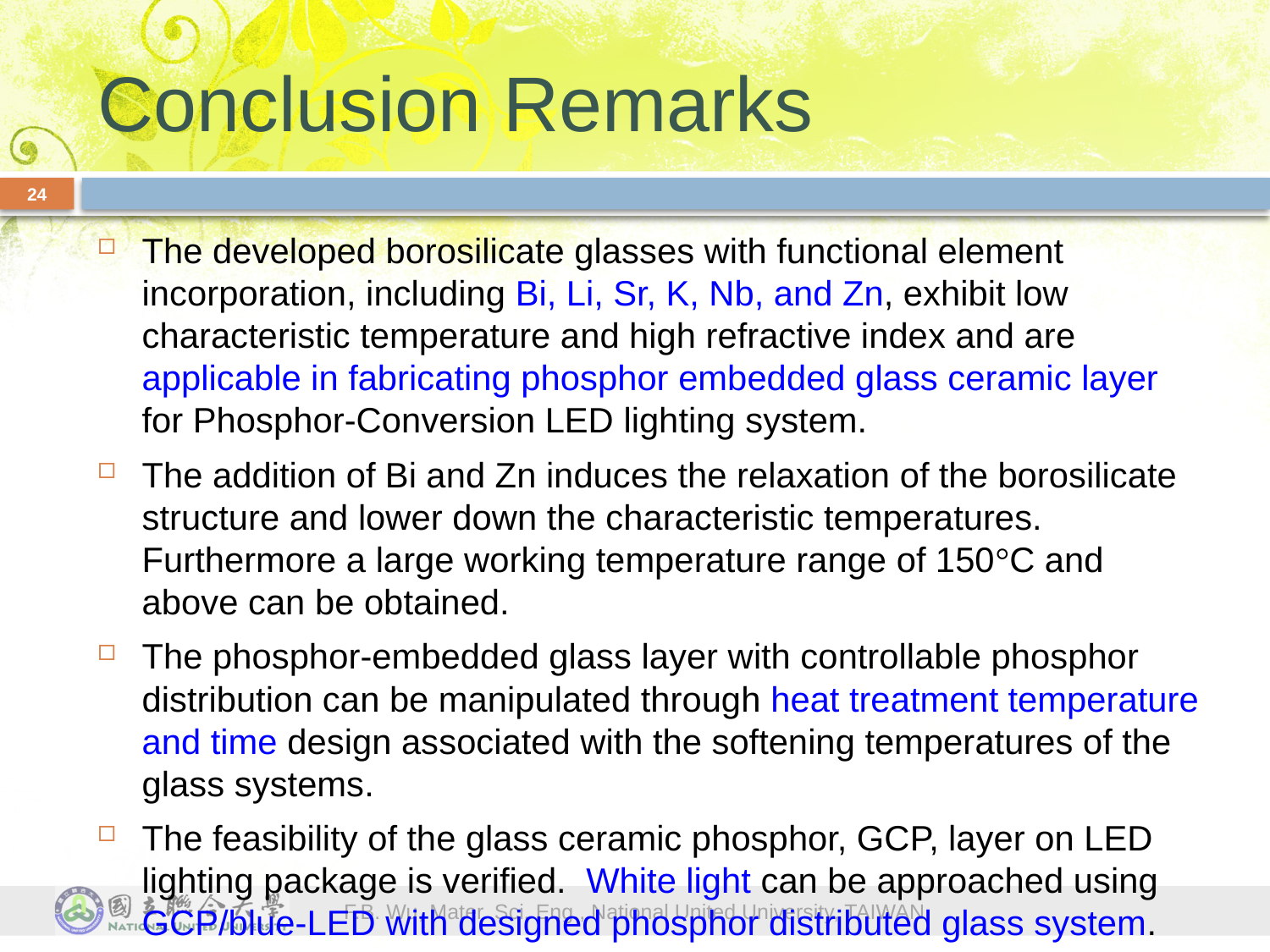

# Conclusion Remarks
24
The developed borosilicate glasses with functional element incorporation, including Bi, Li, Sr, K, Nb, and Zn, exhibit low characteristic temperature and high refractive index and are applicable in fabricating phosphor embedded glass ceramic layer for Phosphor-Conversion LED lighting system.
The addition of Bi and Zn induces the relaxation of the borosilicate structure and lower down the characteristic temperatures.  Furthermore a large working temperature range of 150°C and above can be obtained.
The phosphor-embedded glass layer with controllable phosphor distribution can be manipulated through heat treatment temperature and time design associated with the softening temperatures of the glass systems.
The feasibility of the glass ceramic phosphor, GCP, layer on LED lighting package is verified.  White light can be approached using GCP/blue-LED with designed phosphor distributed glass system.